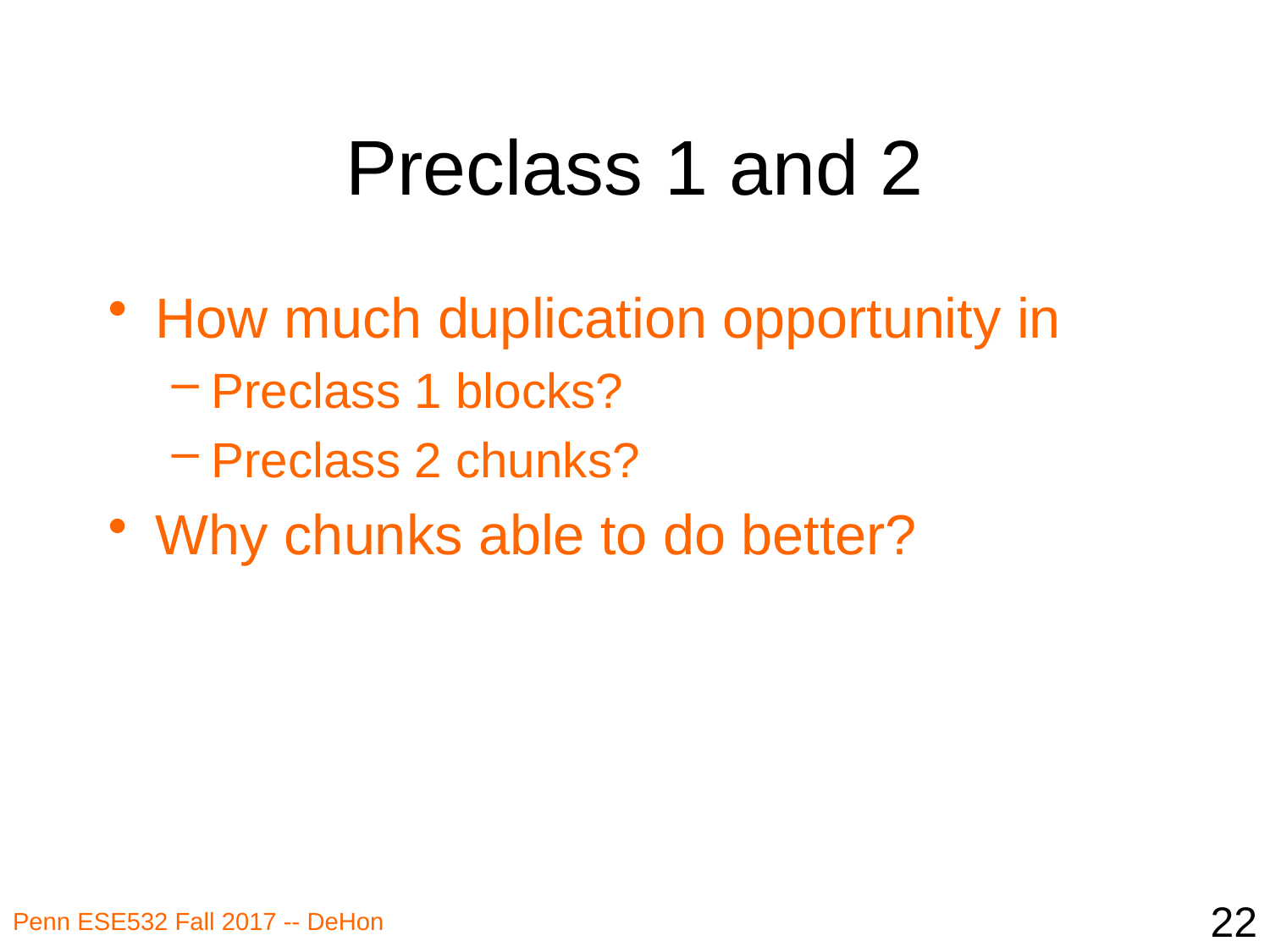

# Preclass 1 and 2
How much duplication opportunity in
Preclass 1 blocks?
Preclass 2 chunks?
Why chunks able to do better?
22
Penn ESE532 Fall 2017 -- DeHon